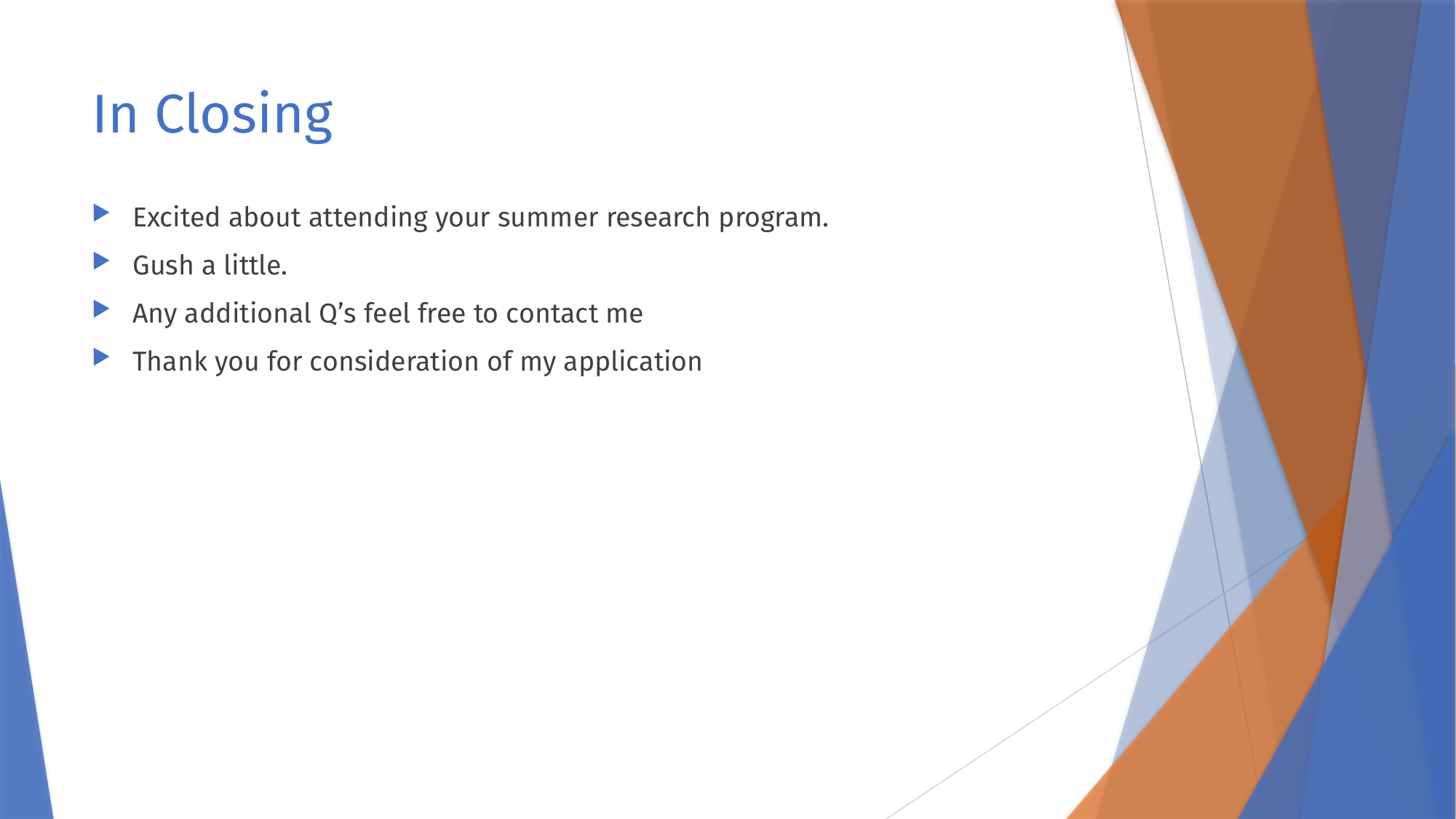

# In Closing
Excited about attending your summer research program.
Gush a little.
Any additional Q’s feel free to contact me
Thank you for consideration of my application